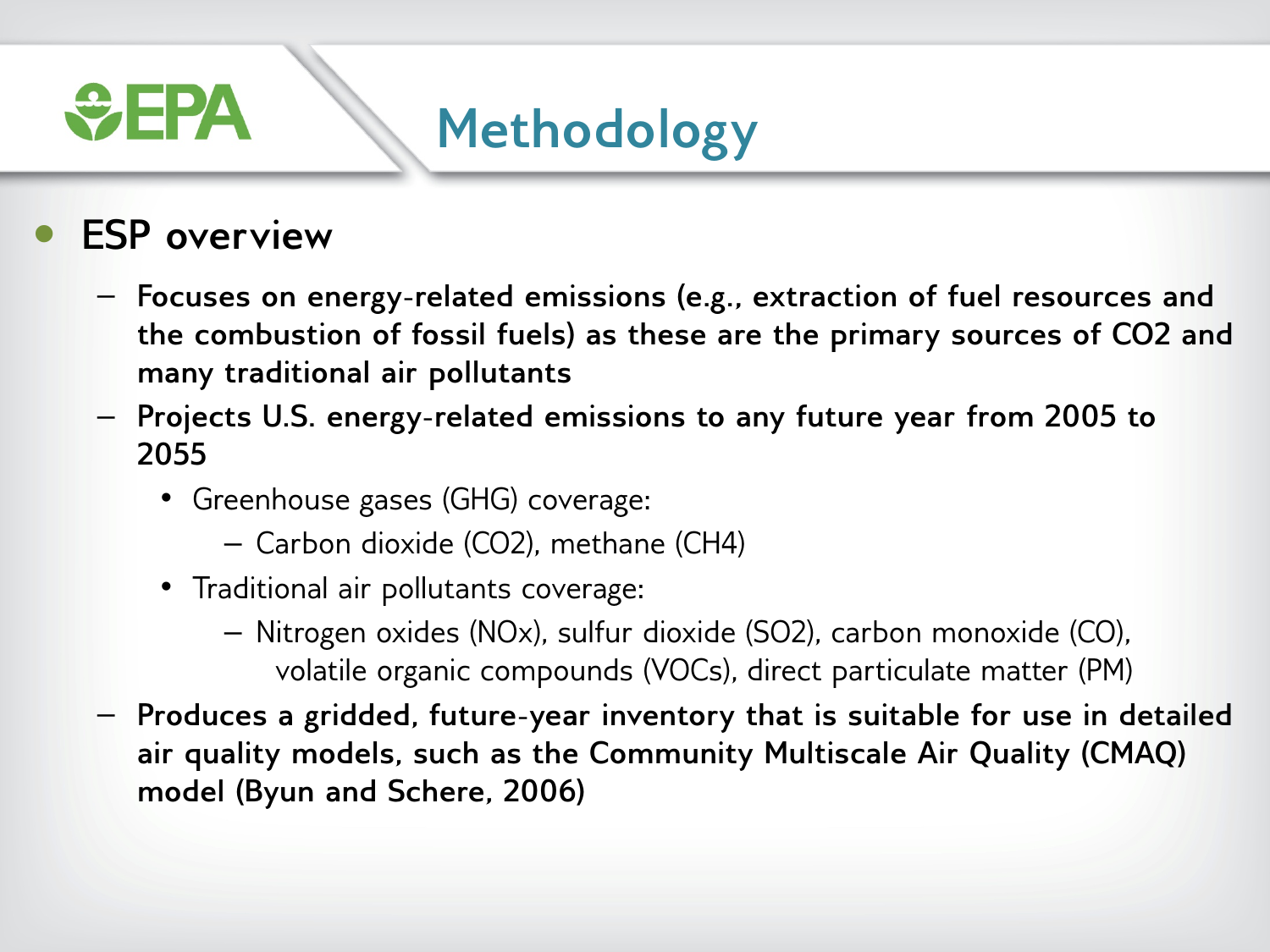

Methodology
ESP overview
Focuses on energy-related emissions (e.g., extraction of fuel resources and the combustion of fossil fuels) as these are the primary sources of CO2 and many traditional air pollutants
Projects U.S. energy-related emissions to any future year from 2005 to 2055
Greenhouse gases (GHG) coverage:
Carbon dioxide (CO2), methane (CH4)
Traditional air pollutants coverage:
Nitrogen oxides (NOx), sulfur dioxide (SO2), carbon monoxide (CO),             volatile organic compounds (VOCs), direct particulate matter (PM)
Produces a gridded, future-year inventory that is suitable for use in detailed air quality models, such as the Community Multiscale Air Quality (CMAQ) model (Byun and Schere, 2006)